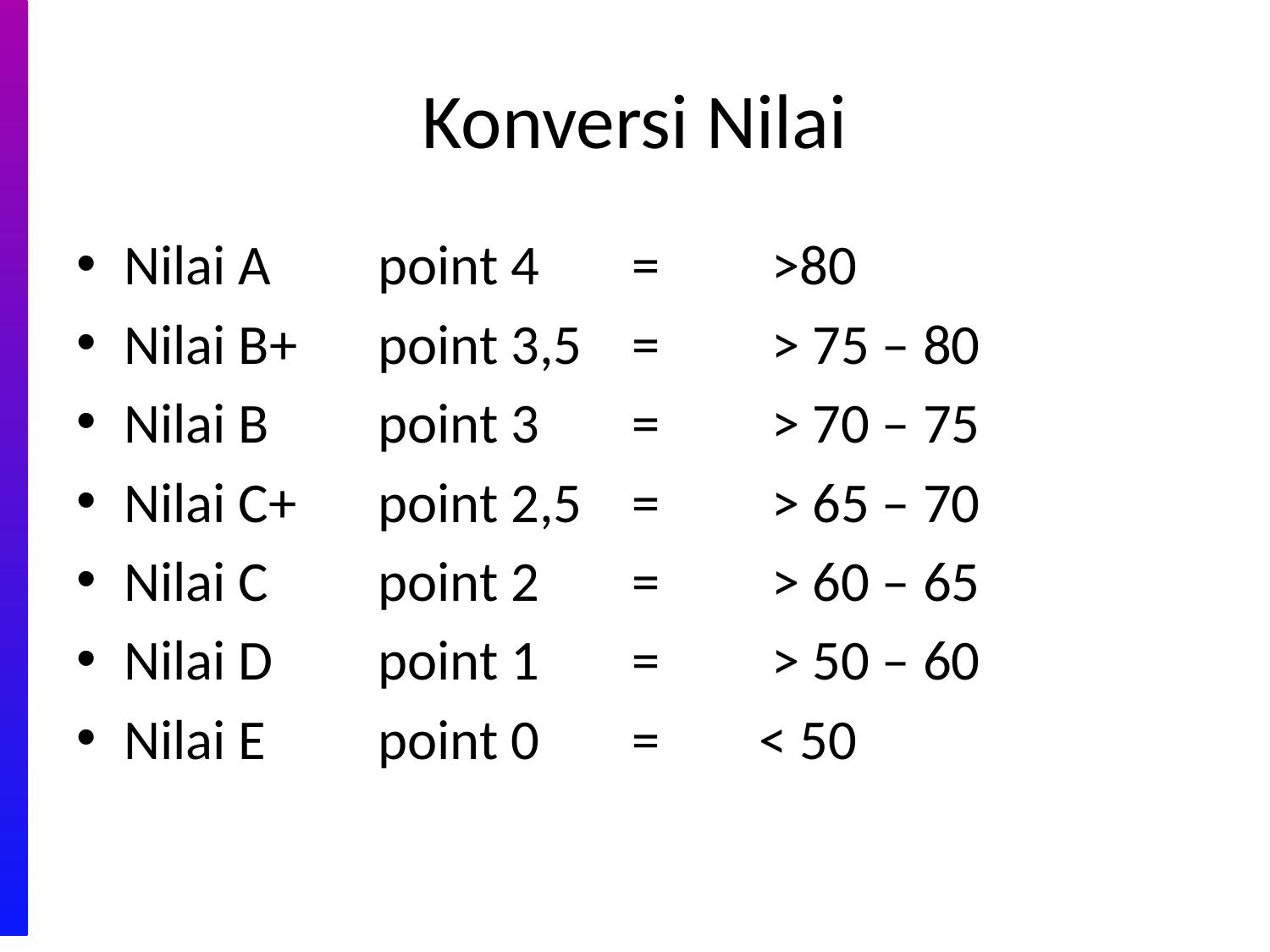

# Konversi Nilai
Nilai A	point 4	= 	 >80
Nilai B+	point 3,5	= 	 > 75 – 80
Nilai B	point 3	= 	 > 70 – 75
Nilai C+	point 2,5	= 	 > 65 – 70
Nilai C	point 2	= 	 > 60 – 65
Nilai D	point 1	= 	 > 50 – 60
Nilai E	point 0 	=  	< 50